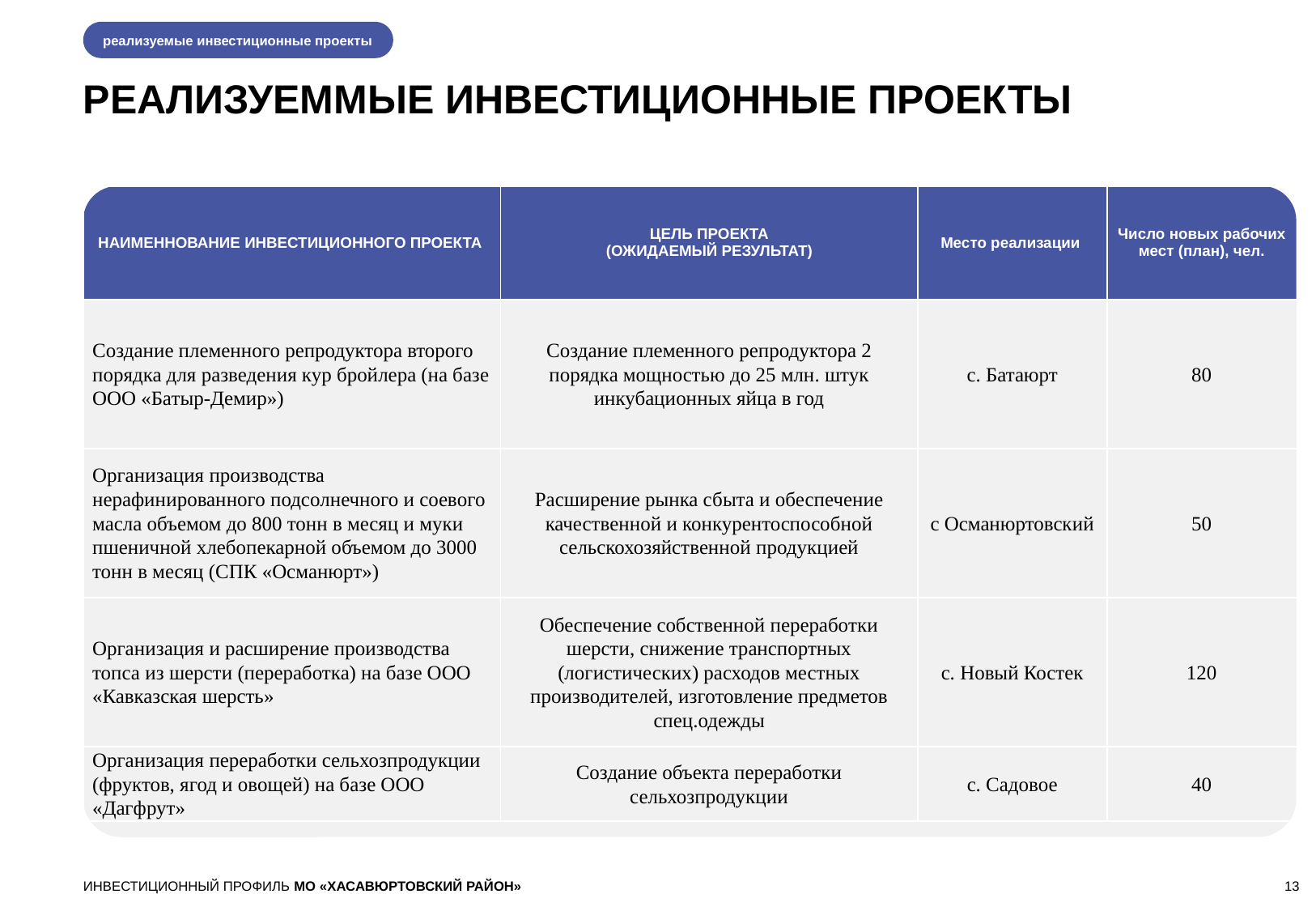

реализуемые инвестиционные проекты
РЕАЛИЗУЕММЫЕ ИНВЕСТИЦИОННЫЕ ПРОЕКТЫ
| НАИМЕННОВАНИЕ ИНВЕСТИЦИОННОГО ПРОЕКТА | ЦЕЛЬ ПРОЕКТА (ОЖИДАЕМЫЙ РЕЗУЛЬТАТ) | Место реализации | Число новых рабочих мест (план), чел. |
| --- | --- | --- | --- |
| Создание племенного репродуктора второго порядка для разведения кур бройлера (на базе ООО «Батыр-Демир») | Создание племенного репродуктора 2 порядка мощностью до 25 млн. штук инкубационных яйца в год | с. Батаюрт | 80 |
| Организация производства нерафинированного подсолнечного и соевого масла объемом до 800 тонн в месяц и муки пшеничной хлебопекарной объемом до 3000 тонн в месяц (СПК «Османюрт») | Расширение рынка сбыта и обеспечение качественной и конкурентоспособной сельскохозяйственной продукцией | с Османюртовский | 50 |
| Организация и расширение производства топса из шерсти (переработка) на базе ООО «Кавказская шерсть» | Обеспечение собственной переработки шерсти, снижение транспортных (логистических) расходов местных производителей, изготовление предметов спец.одежды | с. Новый Костек | 120 |
| Организация переработки сельхозпродукции (фруктов, ягод и овощей) на базе ООО «Дагфрут» | Создание объекта переработки сельхозпродукции | с. Садовое | 40 |

ИНВЕСТИЦИОННЫЙ ПРОФИЛЬ МО «ХАСАВЮРТОВСКИЙ РАЙОН»
13